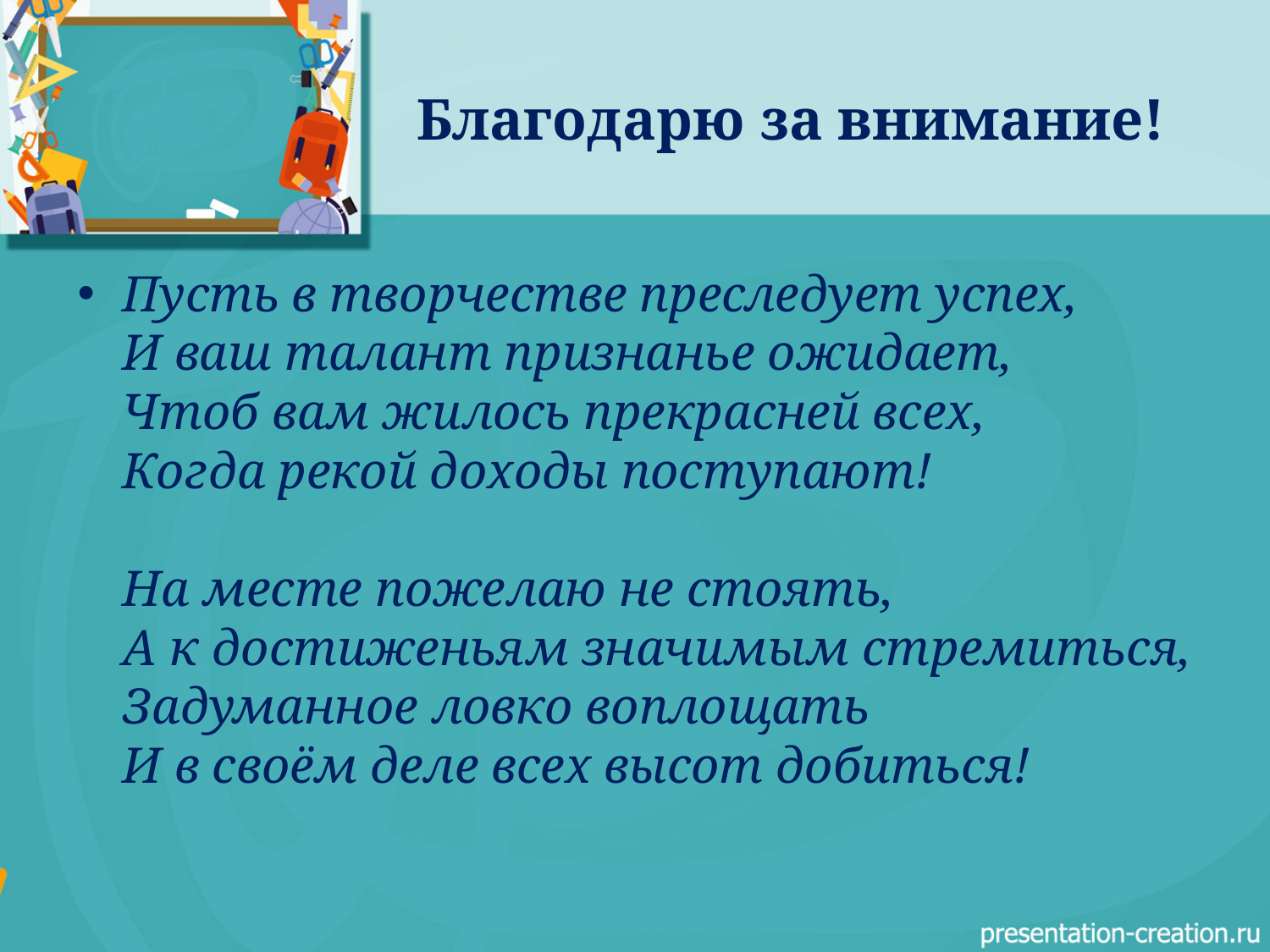

# Благодарю за внимание!
Пусть в творчестве преследует успех,
И ваш талант признанье ожидает,
Чтоб вам жилось прекрасней всех,
Когда рекой доходы поступают!
На месте пожелаю не стоять,
А к достиженьям значимым стремиться,
Задуманное ловко воплощать
И в своём деле всех высот добиться!